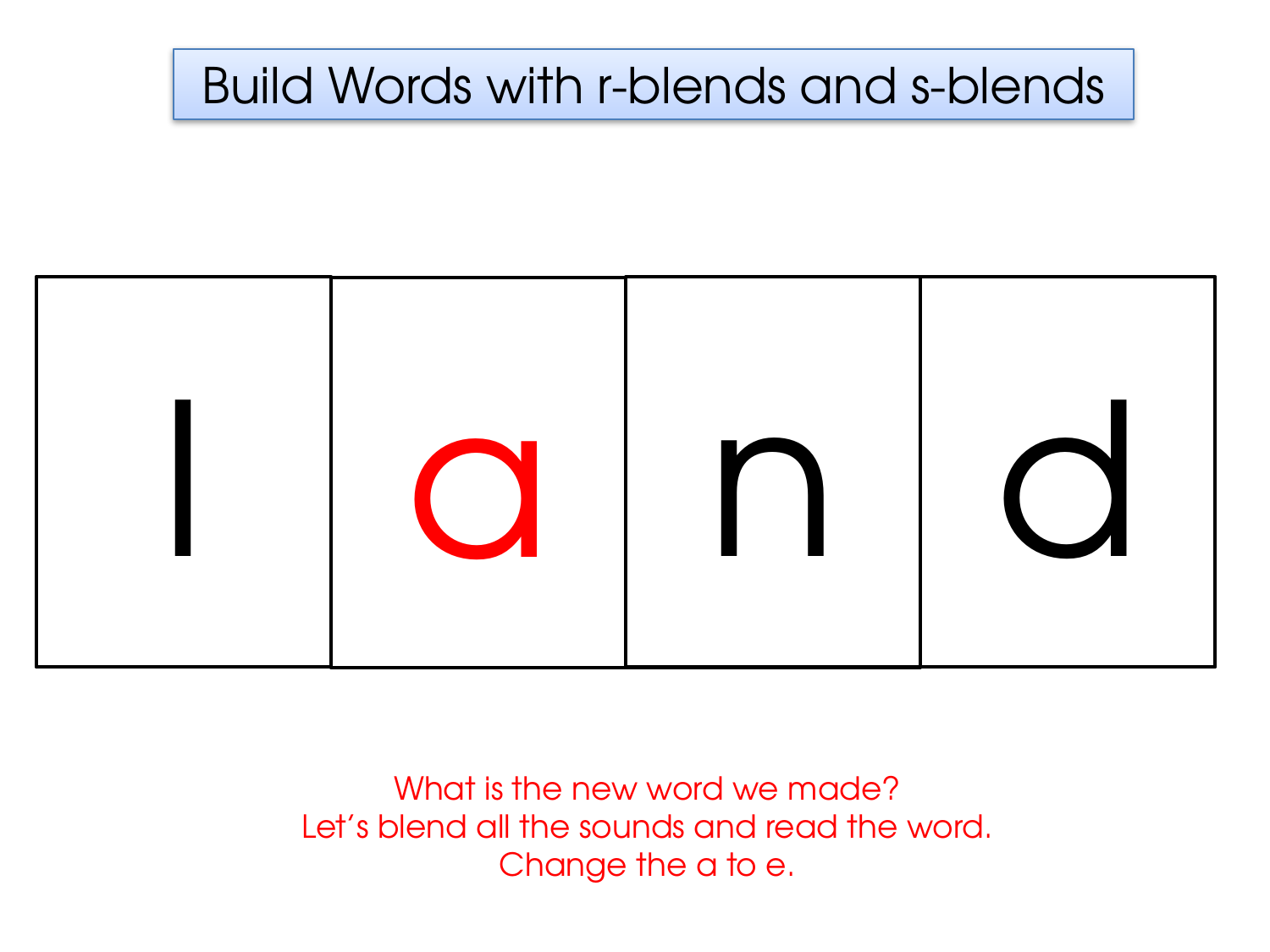

Build Words with r-blends and s-blends
l
d
n
a
What is the new word we made?
Let’s blend all the sounds and read the word.
Change the a to e.